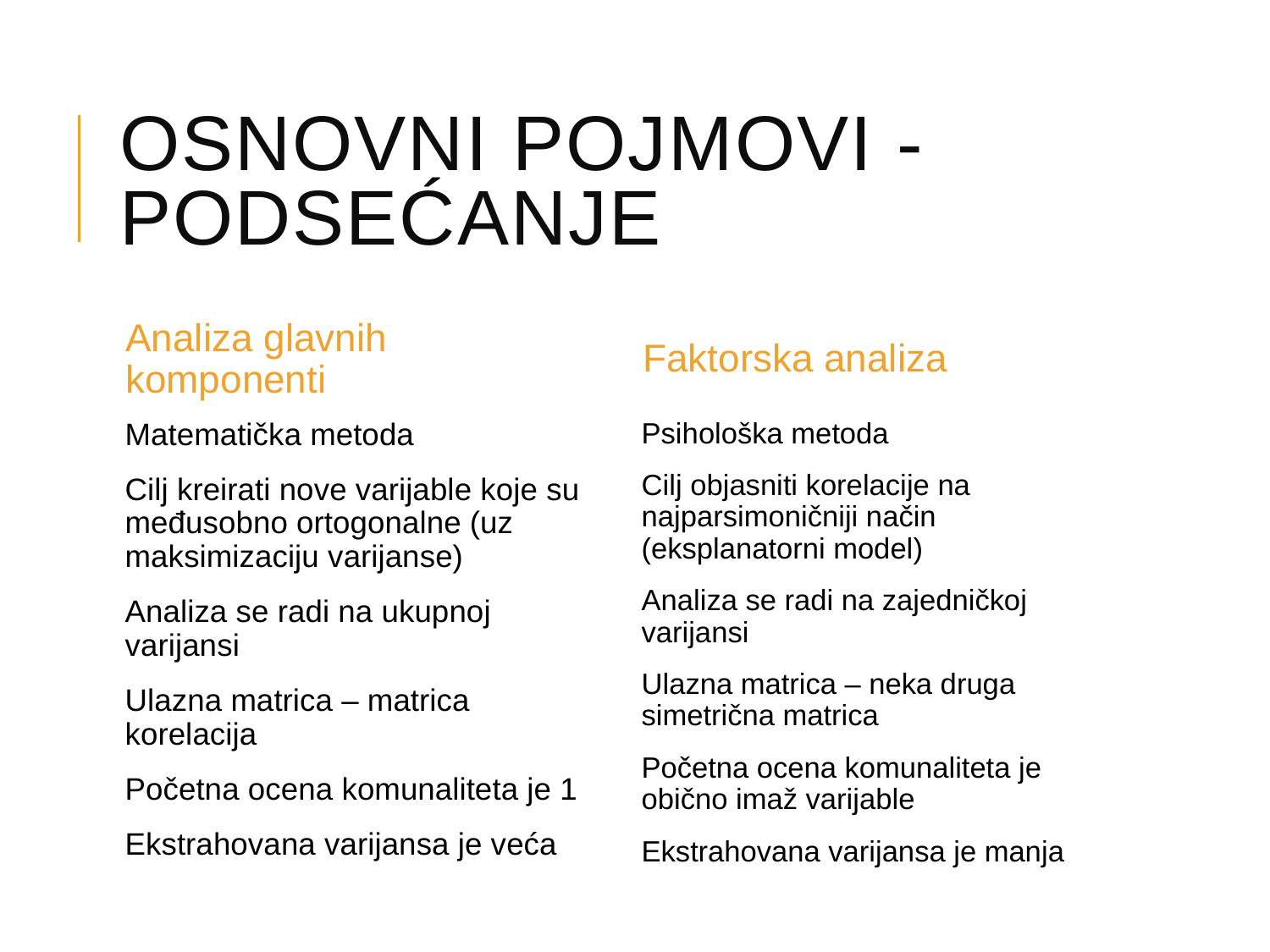

# Osnovni pojmovi - podsećanje
Analiza glavnih komponenti
Faktorska analiza
Matematička metoda
Cilj kreirati nove varijable koje su međusobno ortogonalne (uz maksimizaciju varijanse)
Analiza se radi na ukupnoj varijansi
Ulazna matrica – matrica korelacija
Početna ocena komunaliteta je 1
Ekstrahovana varijansa je veća

Psihološka metoda
Cilj objasniti korelacije na najparsimoničniji način (eksplanatorni model)
Analiza se radi na zajedničkoj varijansi
Ulazna matrica – neka druga simetrična matrica
Početna ocena komunaliteta je obično imaž varijable
Ekstrahovana varijansa je manja